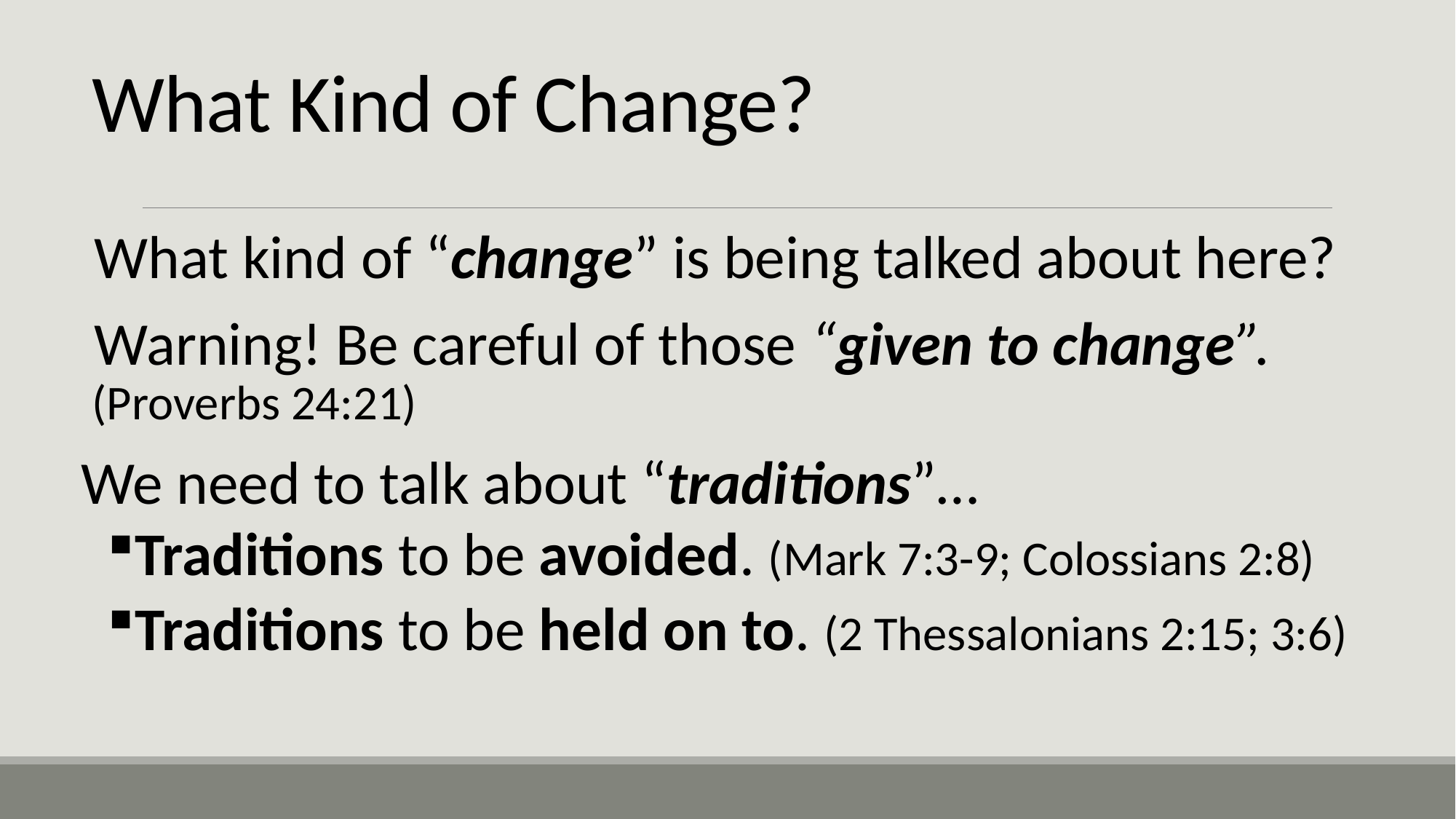

# What Kind of Change?
What kind of “change” is being talked about here?
Warning! Be careful of those “given to change”. (Proverbs 24:21)
We need to talk about “traditions”…
Traditions to be avoided. (Mark 7:3-9; Colossians 2:8)
Traditions to be held on to. (2 Thessalonians 2:15; 3:6)